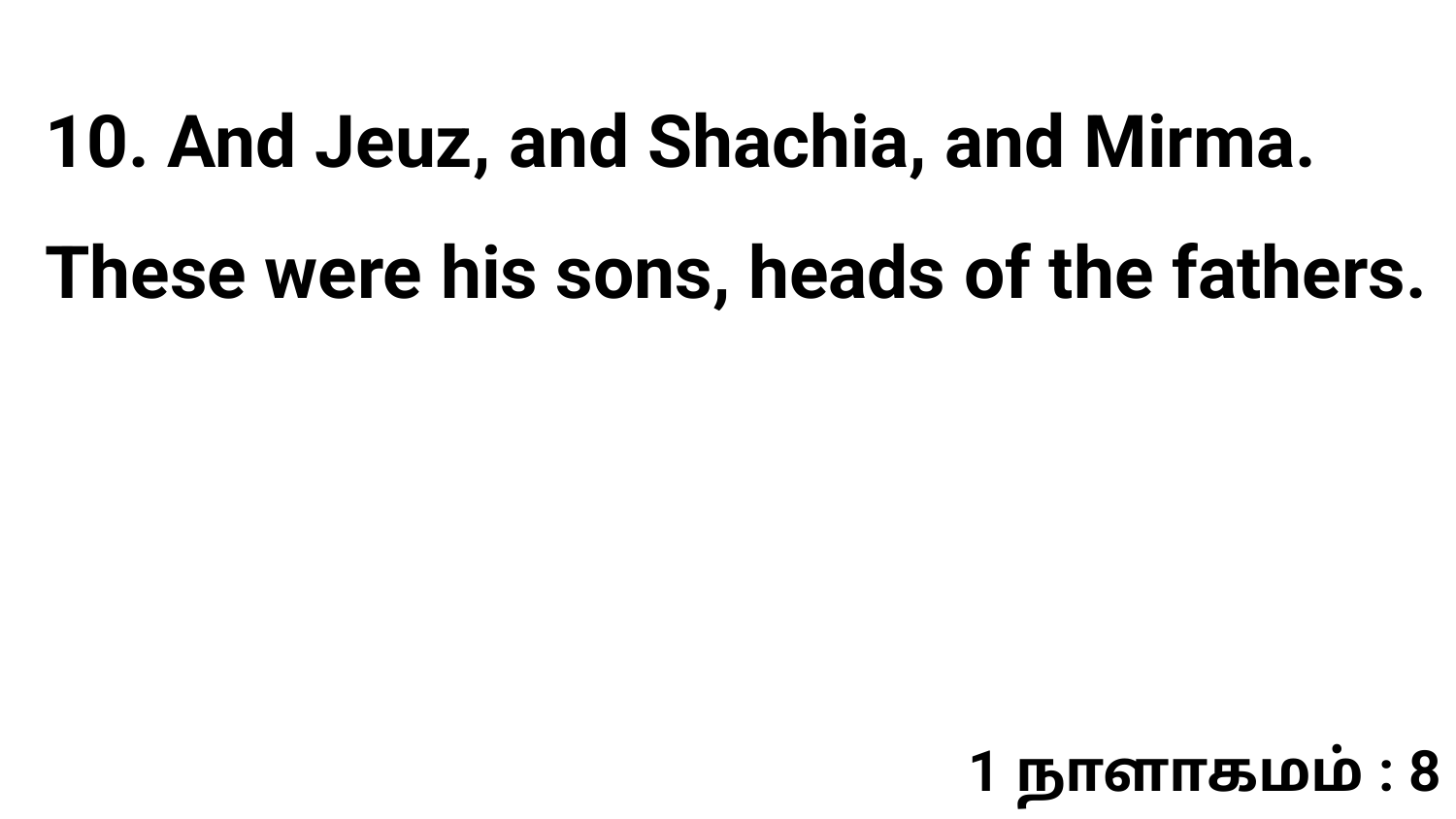

10. And Jeuz, and Shachia, and Mirma. These were his sons, heads of the fathers.
1 நாளாகமம் : 8